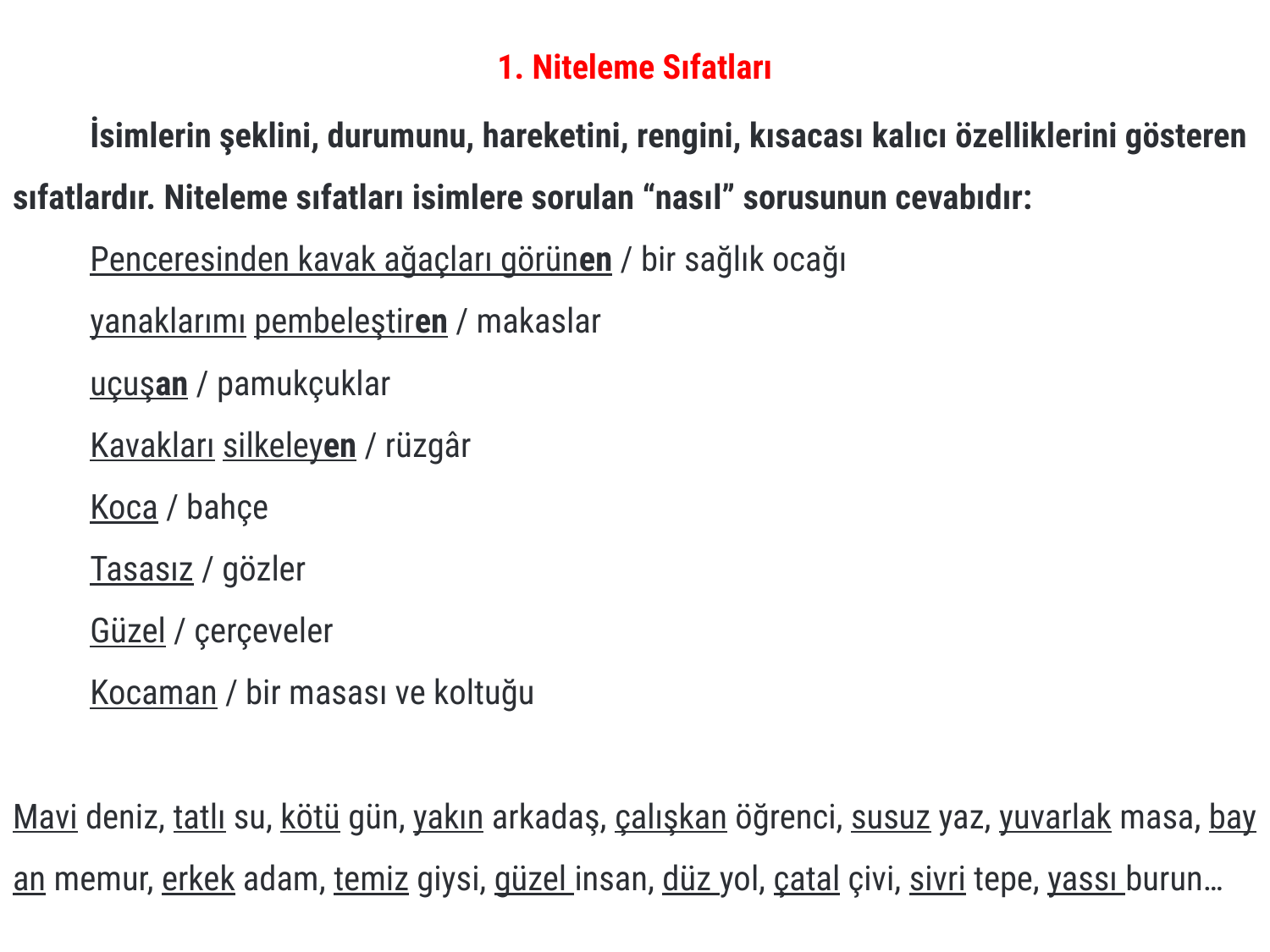

# 1. Niteleme Sıfatları
	İsimlerin şeklini, durumunu, hareketini, rengini, kısacası kalıcı özelliklerini gösteren sıfatlardır. Niteleme sıfatları isimlere sorulan “nasıl” sorusunun cevabıdır:
	Penceresinden kavak ağaçları görünen / bir sağlık ocağı
	yanaklarımı pembeleştiren / makaslar
	uçuşan / pamukçuklar
	Kavakları silkeleyen / rüzgâr
	Koca / bahçe
	Tasasız / gözler
	Güzel / çerçeveler
	Kocaman / bir masası ve koltuğu
	Mavi deniz, tatlı su, kötü gün, yakın arkadaş, çalışkan öğrenci, susuz yaz, yuvarlak masa, bayan memur, erkek adam, temiz giysi, güzel insan, düz yol, çatal çivi, sivri tepe, yassı burun…